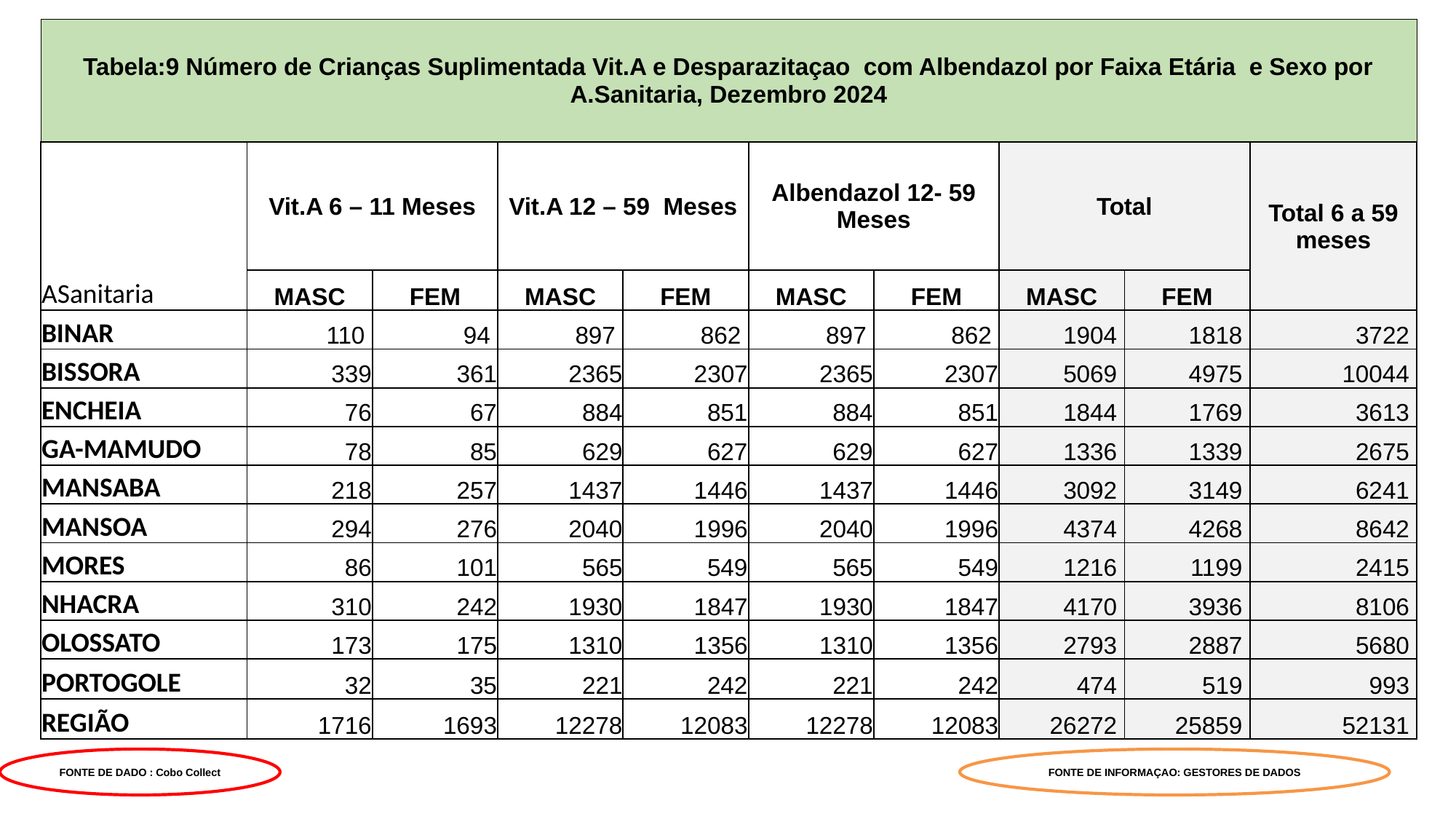

| Tabela:9 Número de Crianças Suplimentada Vit.A e Desparazitaçao com Albendazol por Faixa Etária e Sexo por A.Sanitaria, Dezembro 2024 |  |  |  |  |  |  |  |  |  |
| --- | --- | --- | --- | --- | --- | --- | --- | --- | --- |
| ASanitaria | Vit.A 6 – 11 Meses |  | Vit.A 12 – 59 Meses |  | Albendazol 12- 59 Meses |  | Total |  | Total 6 a 59 meses |
|  | MASC | FEM | MASC | FEM | MASC | FEM | MASC | FEM |  |
| BINAR | 110 | 94 | 897 | 862 | 897 | 862 | 1904 | 1818 | 3722 |
| BISSORA | 339 | 361 | 2365 | 2307 | 2365 | 2307 | 5069 | 4975 | 10044 |
| ENCHEIA | 76 | 67 | 884 | 851 | 884 | 851 | 1844 | 1769 | 3613 |
| GA-MAMUDO | 78 | 85 | 629 | 627 | 629 | 627 | 1336 | 1339 | 2675 |
| MANSABA | 218 | 257 | 1437 | 1446 | 1437 | 1446 | 3092 | 3149 | 6241 |
| MANSOA | 294 | 276 | 2040 | 1996 | 2040 | 1996 | 4374 | 4268 | 8642 |
| MORES | 86 | 101 | 565 | 549 | 565 | 549 | 1216 | 1199 | 2415 |
| NHACRA | 310 | 242 | 1930 | 1847 | 1930 | 1847 | 4170 | 3936 | 8106 |
| OLOSSATO | 173 | 175 | 1310 | 1356 | 1310 | 1356 | 2793 | 2887 | 5680 |
| PORTOGOLE | 32 | 35 | 221 | 242 | 221 | 242 | 474 | 519 | 993 |
| REGIÃO | 1716 | 1693 | 12278 | 12083 | 12278 | 12083 | 26272 | 25859 | 52131 |
FONTE DE DADO : Cobo Collect
FONTE DE INFORMAÇAO: GESTORES DE DADOS